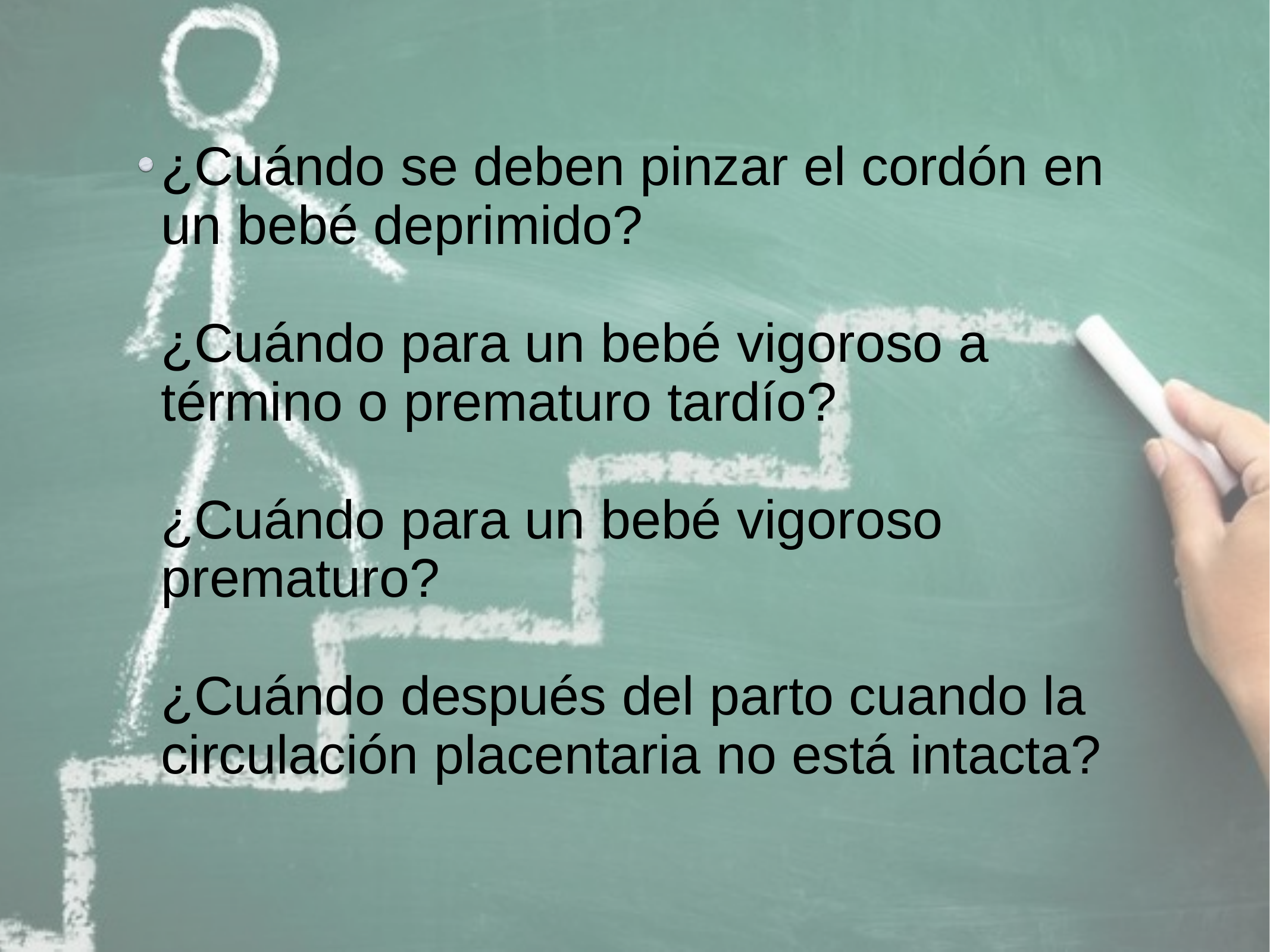

# ¿Cuándo se deben pinzar el cordón en un bebé deprimido? ¿Cuándo para un bebé vigoroso a término o prematuro tardío? ¿Cuándo para un bebé vigoroso prematuro? ¿Cuándo después del parto cuando la circulación placentaria no está intacta?